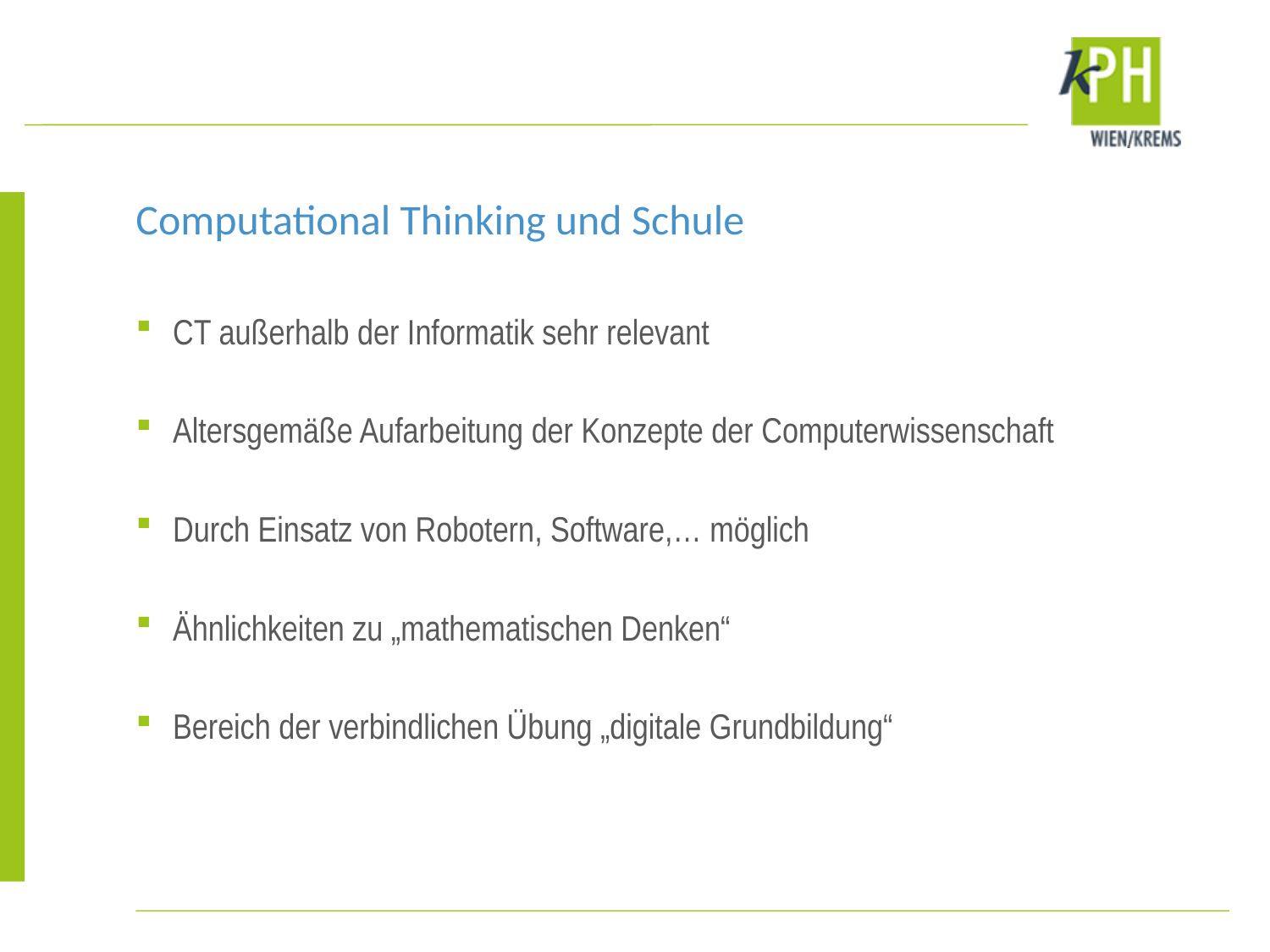

Computational Thinking und Schule

CT außerhalb der Informatik sehr relevant

Altersgemäße Aufarbeitung der Konzepte der Computerwissenschaft

Durch Einsatz von Robotern, Software,… möglich

Ähnlichkeiten zu „mathematischen Denken“

Bereich der verbindlichen Übung „digitale Grundbildung“